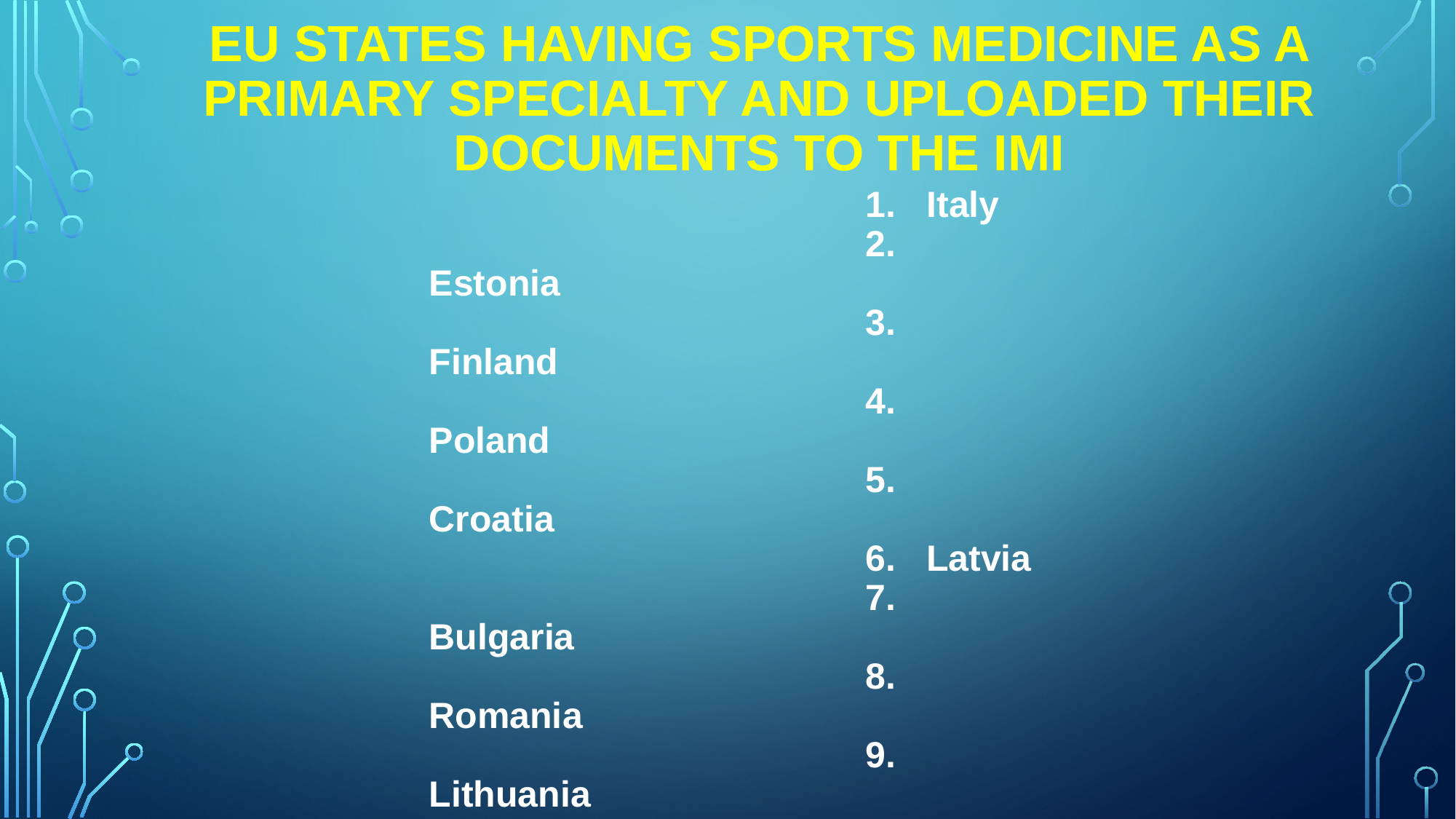

# EU States having Sports Medicine as a PRIMARY specialty and uploaded their documents to the IMI
					1.   Italy
					2.   Estonia
					3.   Finland
					4.   Poland
					5.   Croatia
					6.   Latvia
					7.   Bulgaria								8.   Romania								9. Lithuania
      				10. Malta
					11. Portugal